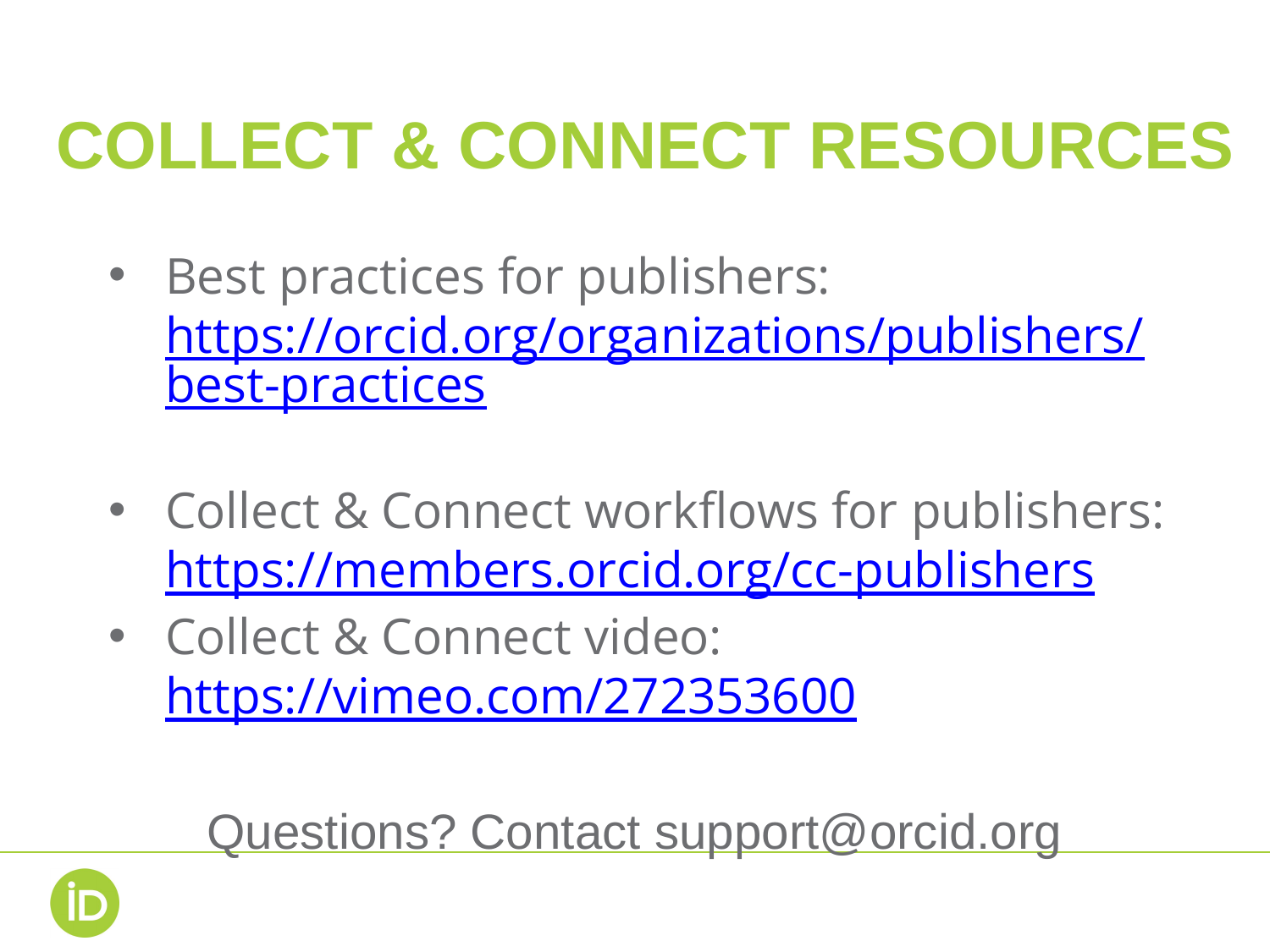

# COLLECT & CONNECT RESOURCES

Best practices for publishers: https://orcid.org/organizations/publishers/best-practices
Collect & Connect workflows for publishers: https://members.orcid.org/cc-publishers
Collect & Connect video: https://vimeo.com/272353600

Questions? Contact support@orcid.org